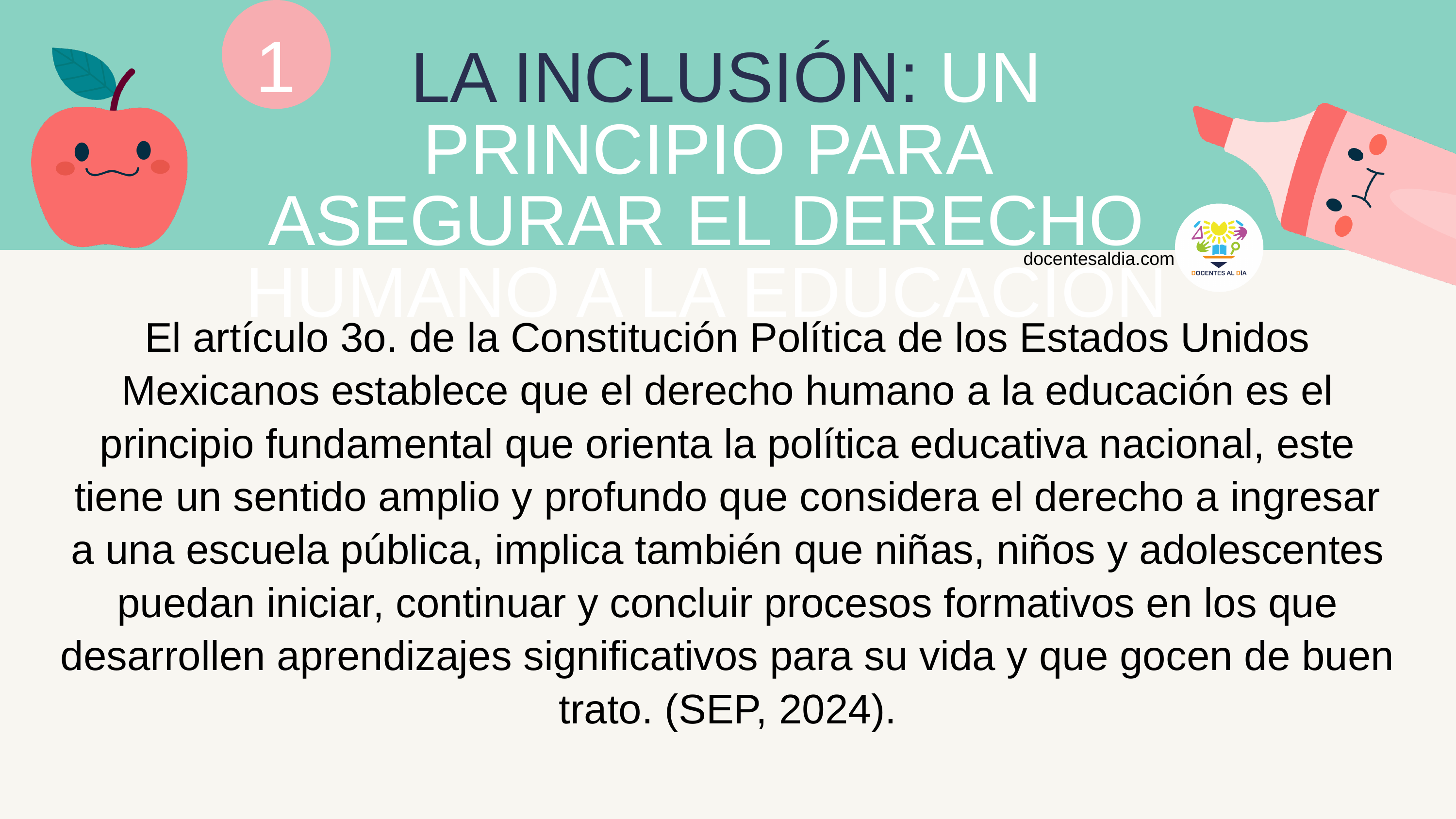

1
  LA INCLUSIÓN: UN PRINCIPIO PARA ASEGURAR EL DERECHO HUMANO A LA EDUCACIÓN

docentesaldia.com
El artículo 3o. de la Constitución Política de los Estados Unidos Mexicanos establece que el derecho humano a la educación es el principio fundamental que orienta la política educativa nacional, este tiene un sentido amplio y profundo que considera el derecho a ingresar a una escuela pública, implica también que niñas, niños y adolescentes puedan iniciar, continuar y concluir procesos formativos en los que desarrollen aprendizajes significativos para su vida y que gocen de buen trato. (SEP, 2024).